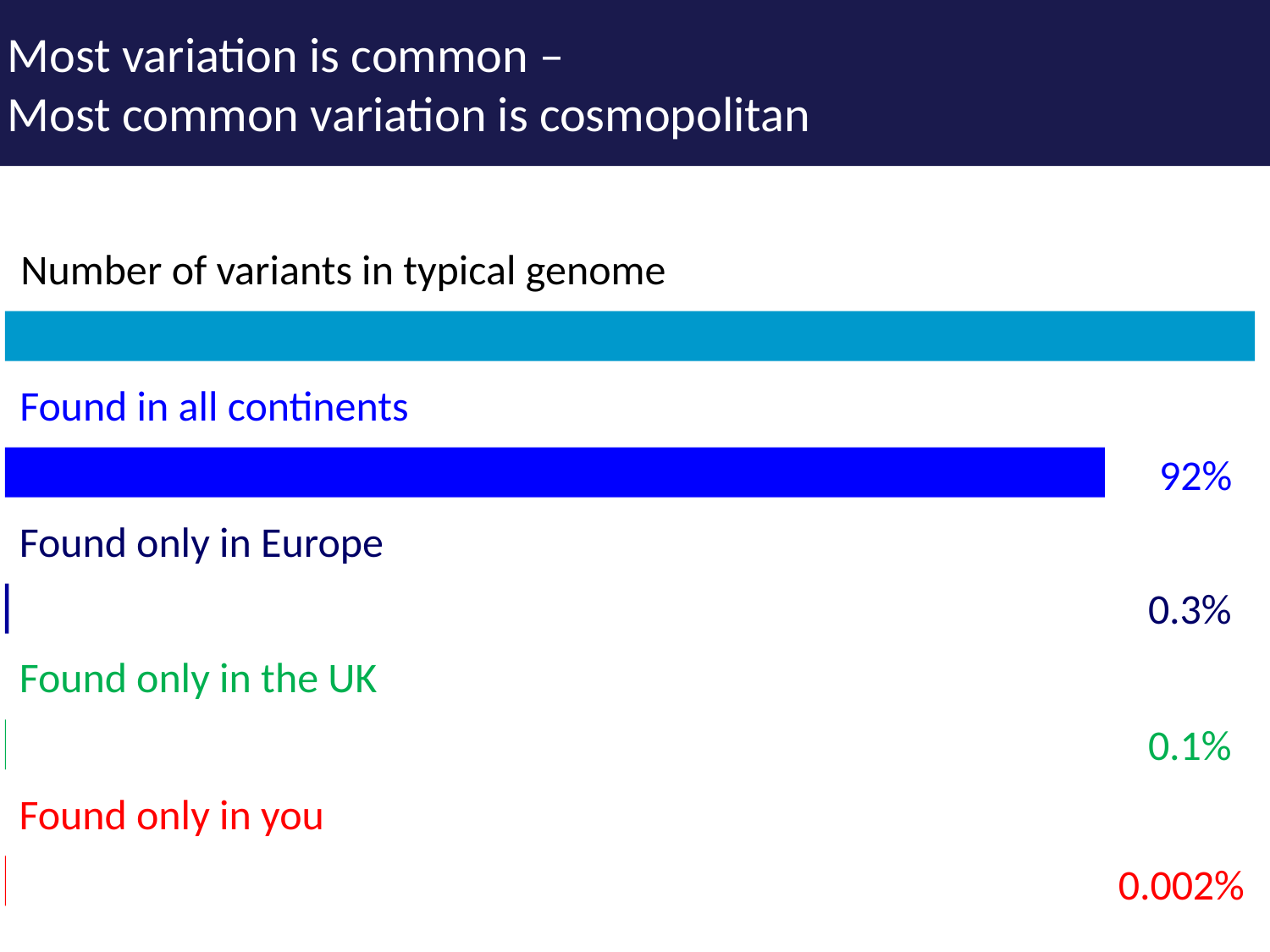

# Most variation is common – Most common variation is cosmopolitan
Number of variants in typical genome

Found in all continents
92%

Found only in Europe
0.3%

Found only in the UK
0.1%

Found only in you
0.002%